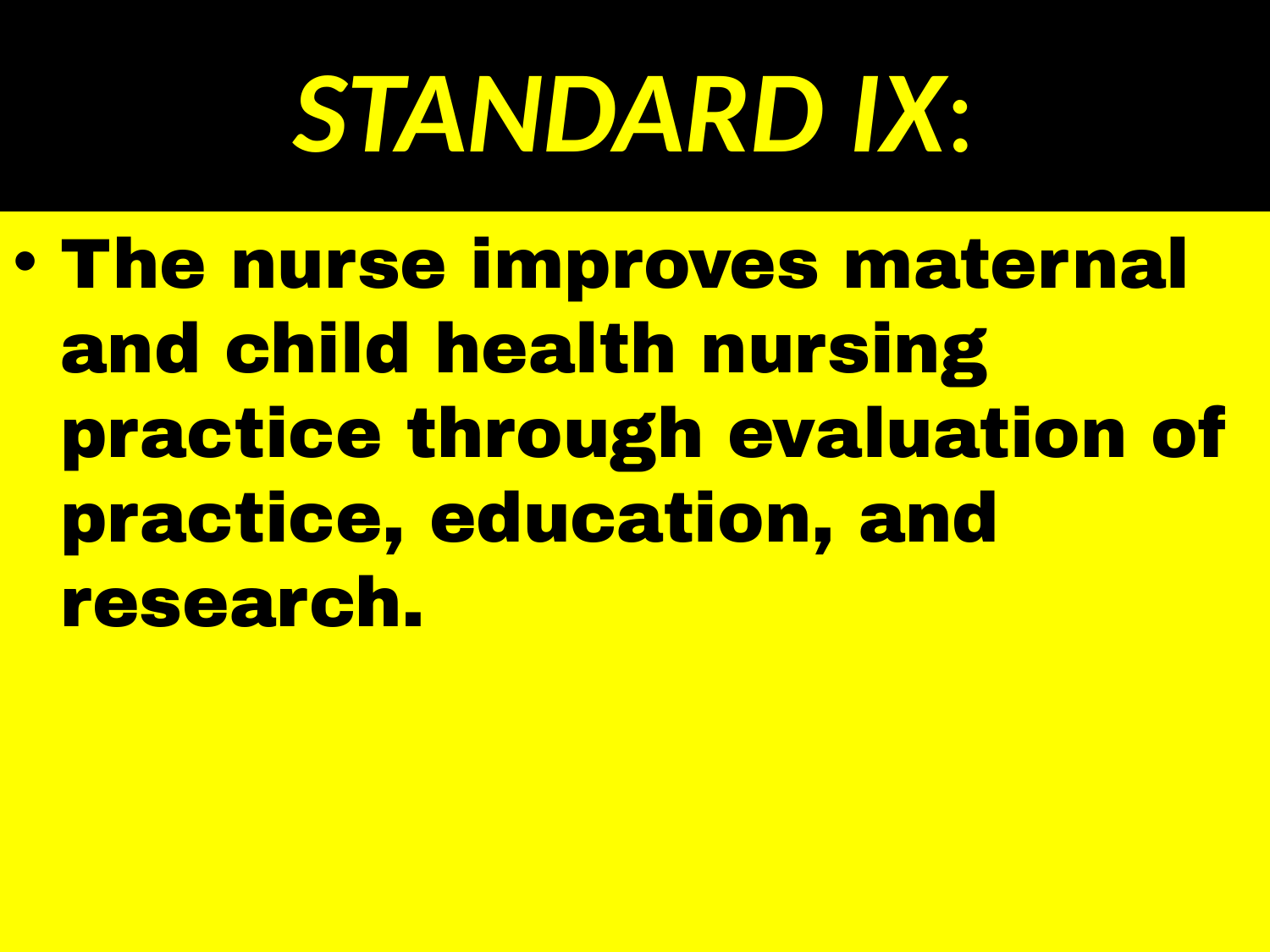

# STANDARD IX:
The nurse improves maternal and child health nursing practice through evaluation of practice, education, and research.